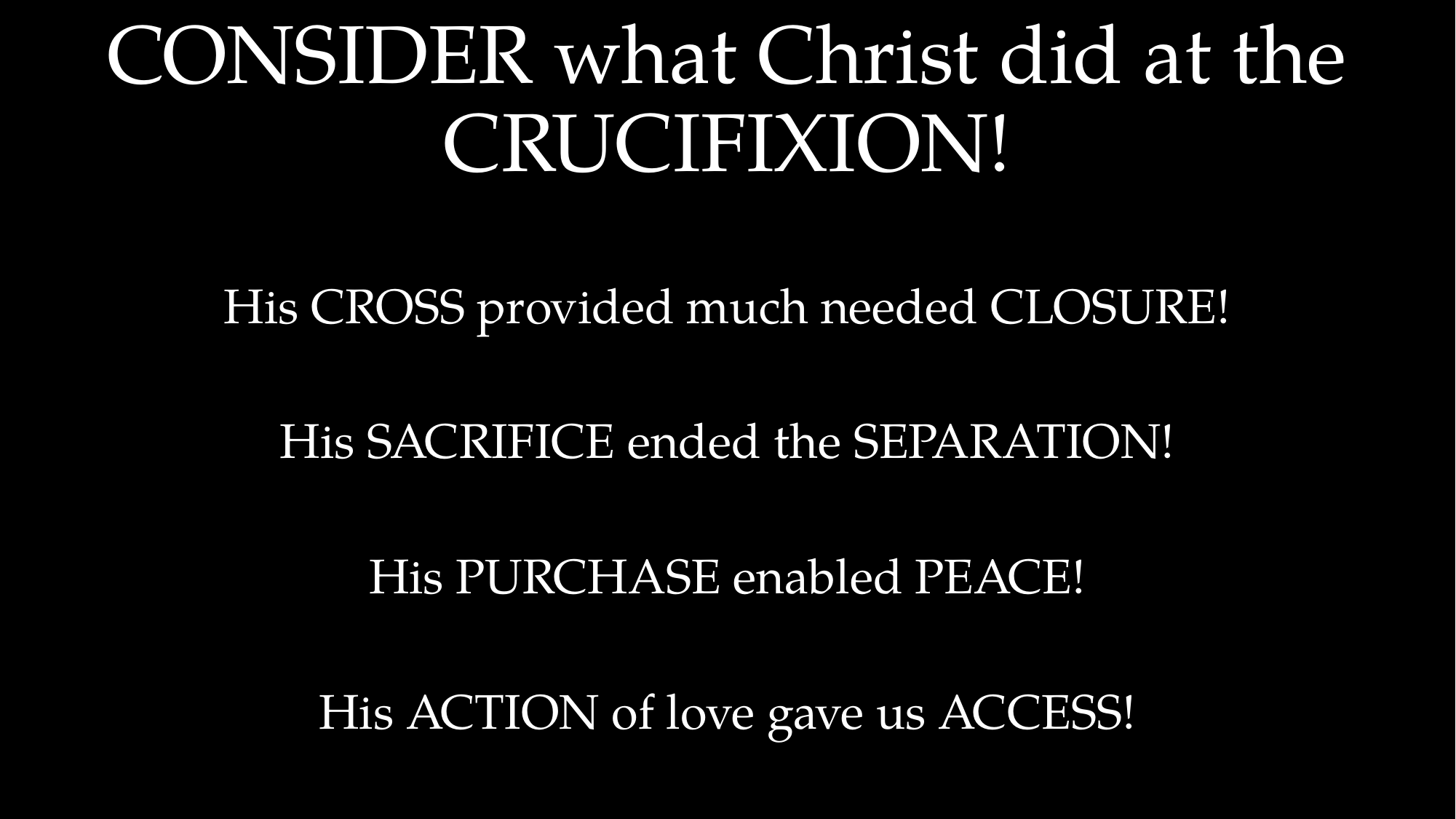

# CONSIDER what Christ did at the CRUCIFIXION!
His CROSS provided much needed CLOSURE!

His SACRIFICE ended the SEPARATION!

His PURCHASE enabled PEACE!

His ACTION of love gave us ACCESS!